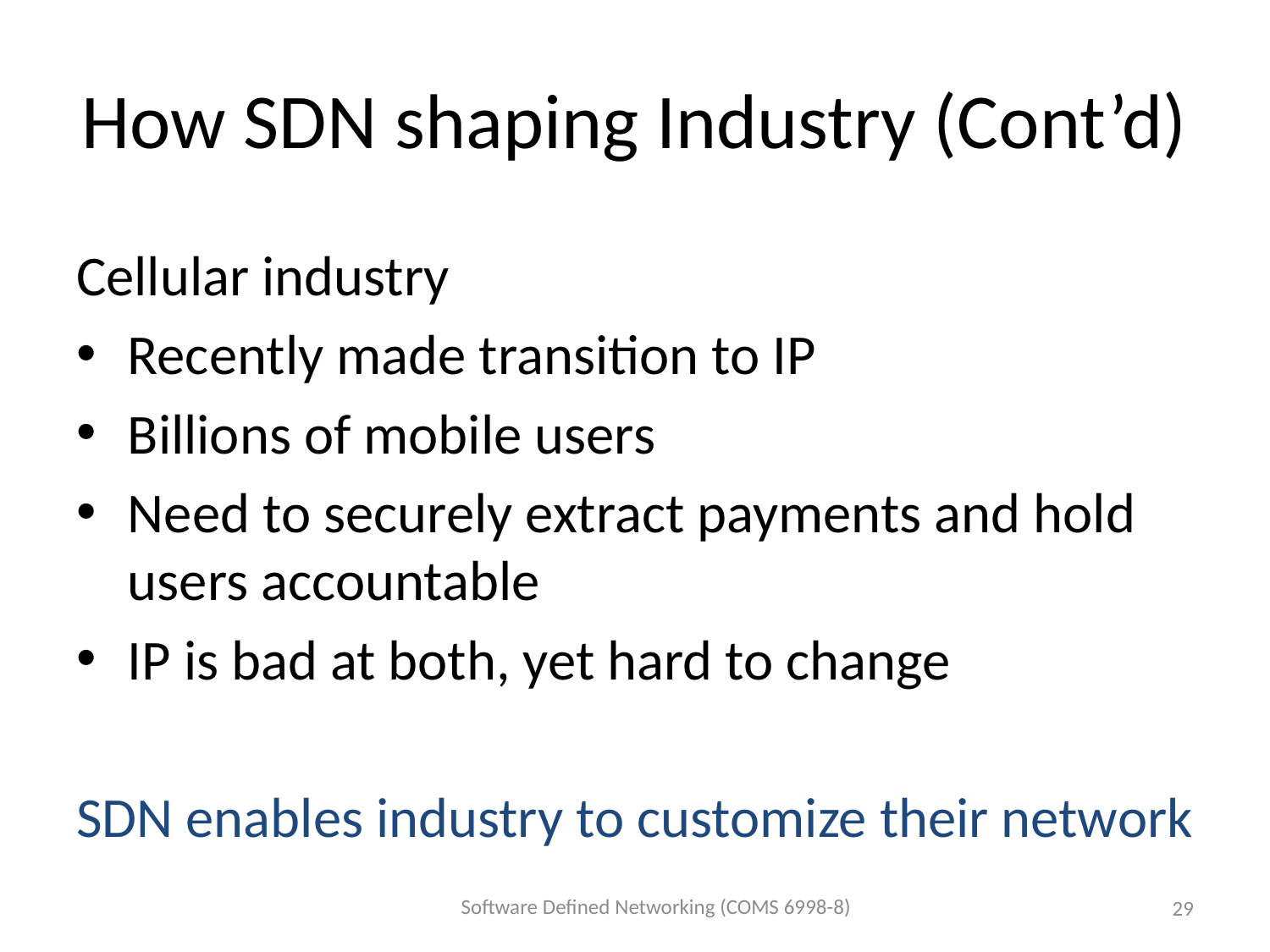

# How SDN shaping Industry (Cont’d)
Cellular industry
Recently made transition to IP
Billions of mobile users
Need to securely extract payments and hold users accountable
IP is bad at both, yet hard to change

SDN enables industry to customize their network

Software Defined Networking (COMS 6998-8)
29